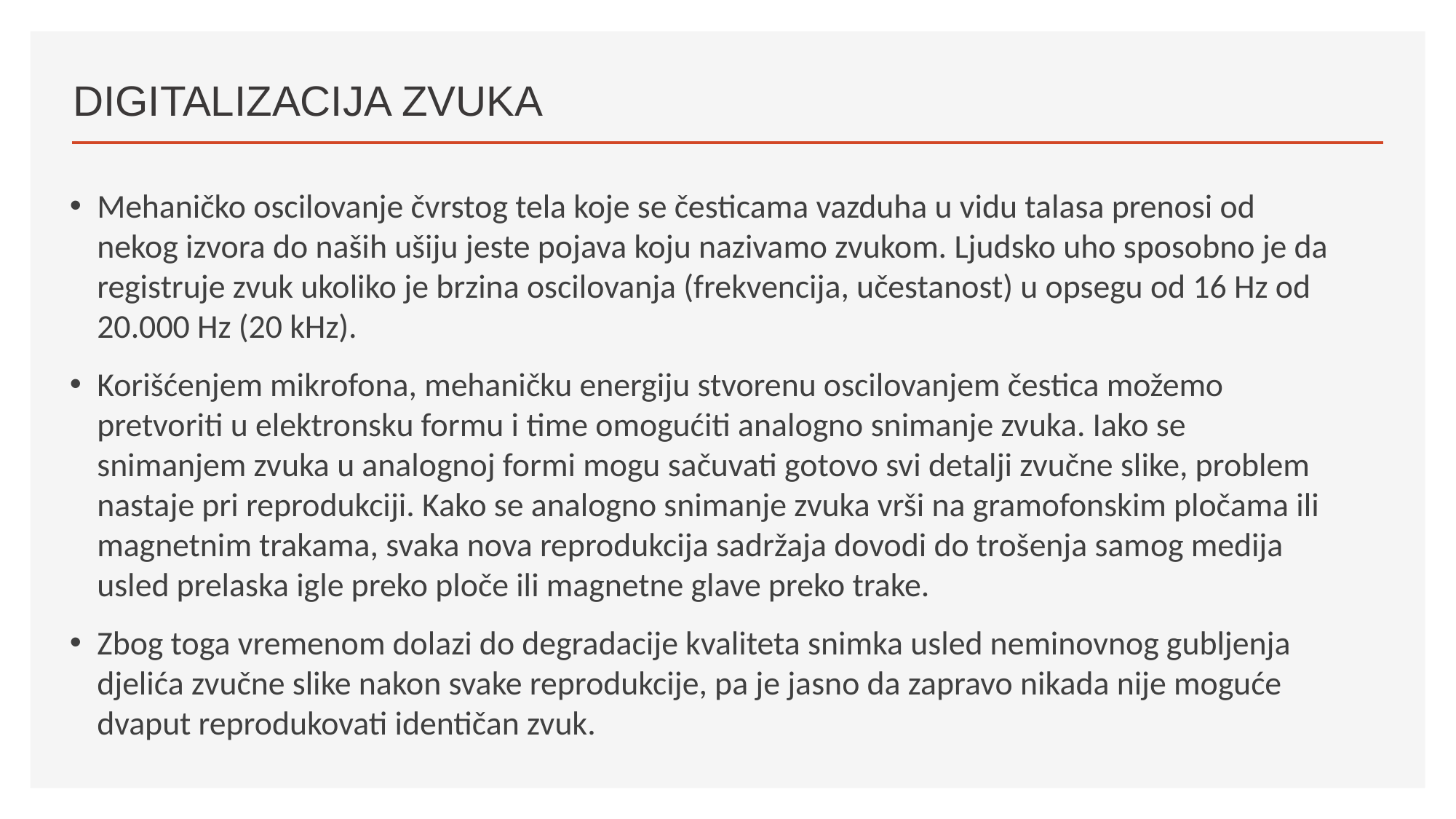

# DIGITALIZACIJA ZVUKA
Mehaničko oscilovanje čvrstog tela koje se česticama vazduha u vidu talasa prenosi od nekog izvora do naših ušiju jeste pojava koju nazivamo zvukom. Ljudsko uho sposobno je da registruje zvuk ukoliko je brzina oscilovanja (frekvencija, učestanost) u opsegu od 16 Hz od 20.000 Hz (20 kHz).
Korišćenjem mikrofona, mehaničku energiju stvorenu oscilovanjem čestica možemo pretvoriti u elektronsku formu i time omogućiti analogno snimanje zvuka. Iako se snimanjem zvuka u analognoj formi mogu sačuvati gotovo svi detalji zvučne slike, problem nastaje pri reprodukciji. Kako se analogno snimanje zvuka vrši na gramofonskim pločama ili magnetnim trakama, svaka nova reprodukcija sadržaja dovodi do trošenja samog medija usled prelaska igle preko ploče ili magnetne glave preko trake.
Zbog toga vremenom dolazi do degradacije kvaliteta snimka usled neminovnog gubljenja djelića zvučne slike nakon svake reprodukcije, pa je jasno da zapravo nikada nije moguće dvaput reprodukovati identičan zvuk.